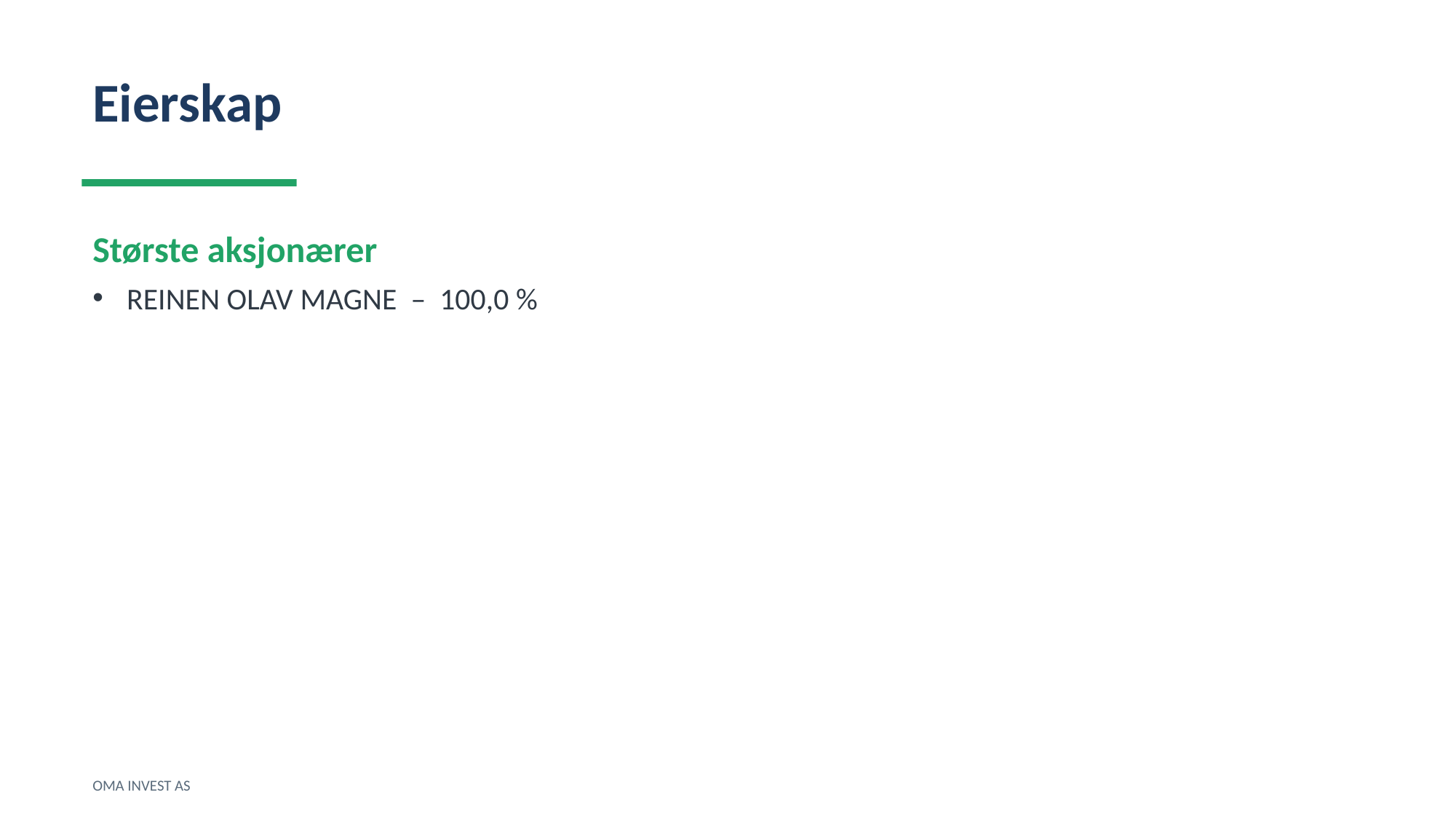

Eierskap

Største aksjonærer
REINEN OLAV MAGNE  –  100,0 %
OMA INVEST AS